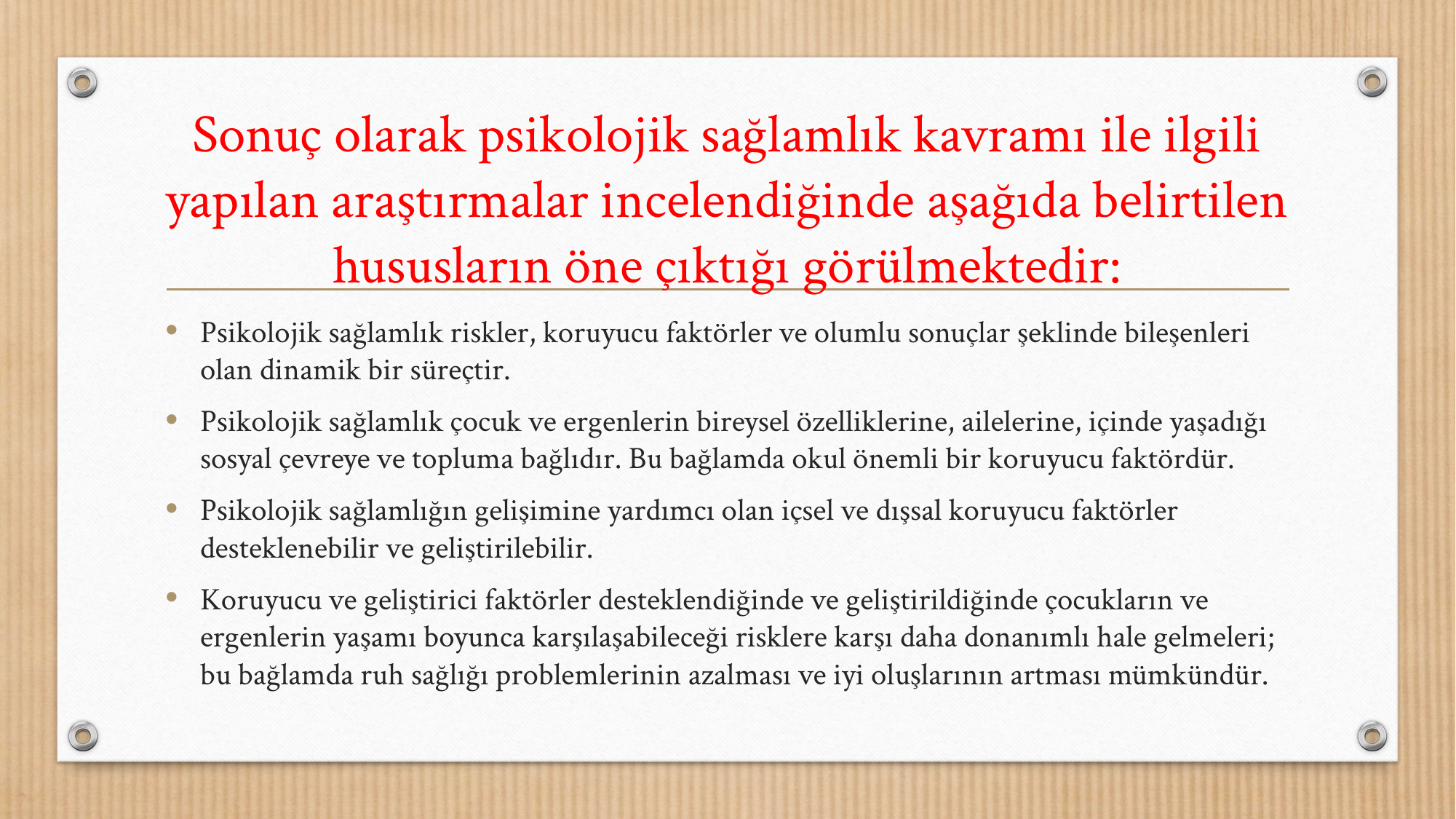

# Sonuç olarak psikolojik sağlamlık kavramı ile ilgili yapılan araştırmalar incelendiğinde aşağıda belirtilen hususların öne çıktığı görülmektedir:
Psikolojik sağlamlık riskler, koruyucu faktörler ve olumlu sonuçlar şeklinde bileşenleri olan dinamik bir süreçtir.
Psikolojik sağlamlık çocuk ve ergenlerin bireysel özelliklerine, ailelerine, içinde yaşadığı sosyal çevreye ve topluma bağlıdır. Bu bağlamda okul önemli bir koruyucu faktördür.
Psikolojik sağlamlığın gelişimine yardımcı olan içsel ve dışsal koruyucu faktörler desteklenebilir ve geliştirilebilir.
Koruyucu ve geliştirici faktörler desteklendiğinde ve geliştirildiğinde çocukların ve ergenlerin yaşamı boyunca karşılaşabileceği risklere karşı daha donanımlı hale gelmeleri; bu bağlamda ruh sağlığı problemlerinin azalması ve iyi oluşlarının artması mümkündür.